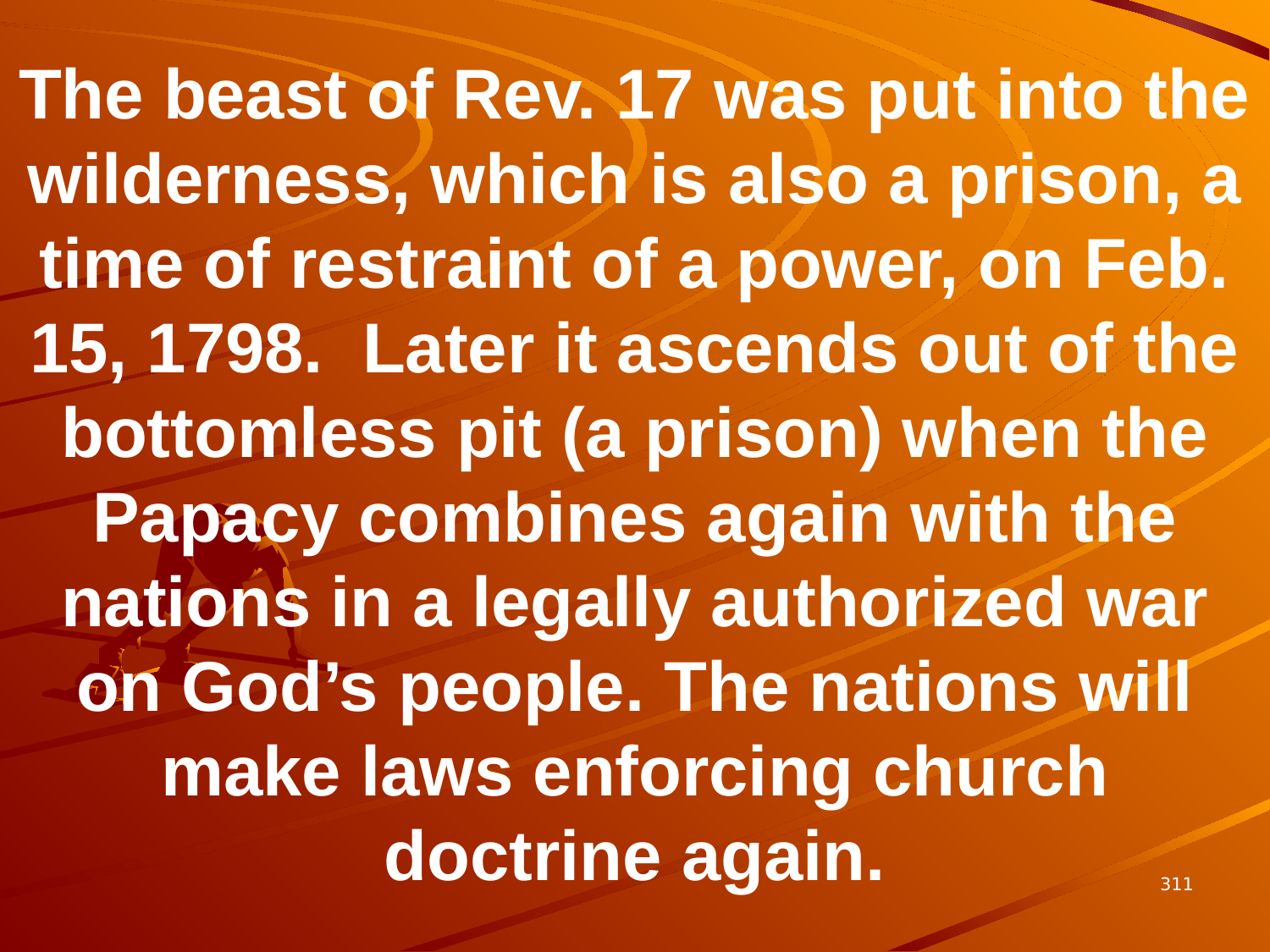

The beast of Rev. 17 was put into the wilderness, which is also a prison, a time of restraint of a power, on Feb. 15, 1798.  Later it ascends out of the bottomless pit (a prison) when the Papacy combines again with the nations in a legally authorized war on God’s people. The nations will make laws enforcing church doctrine again.
311